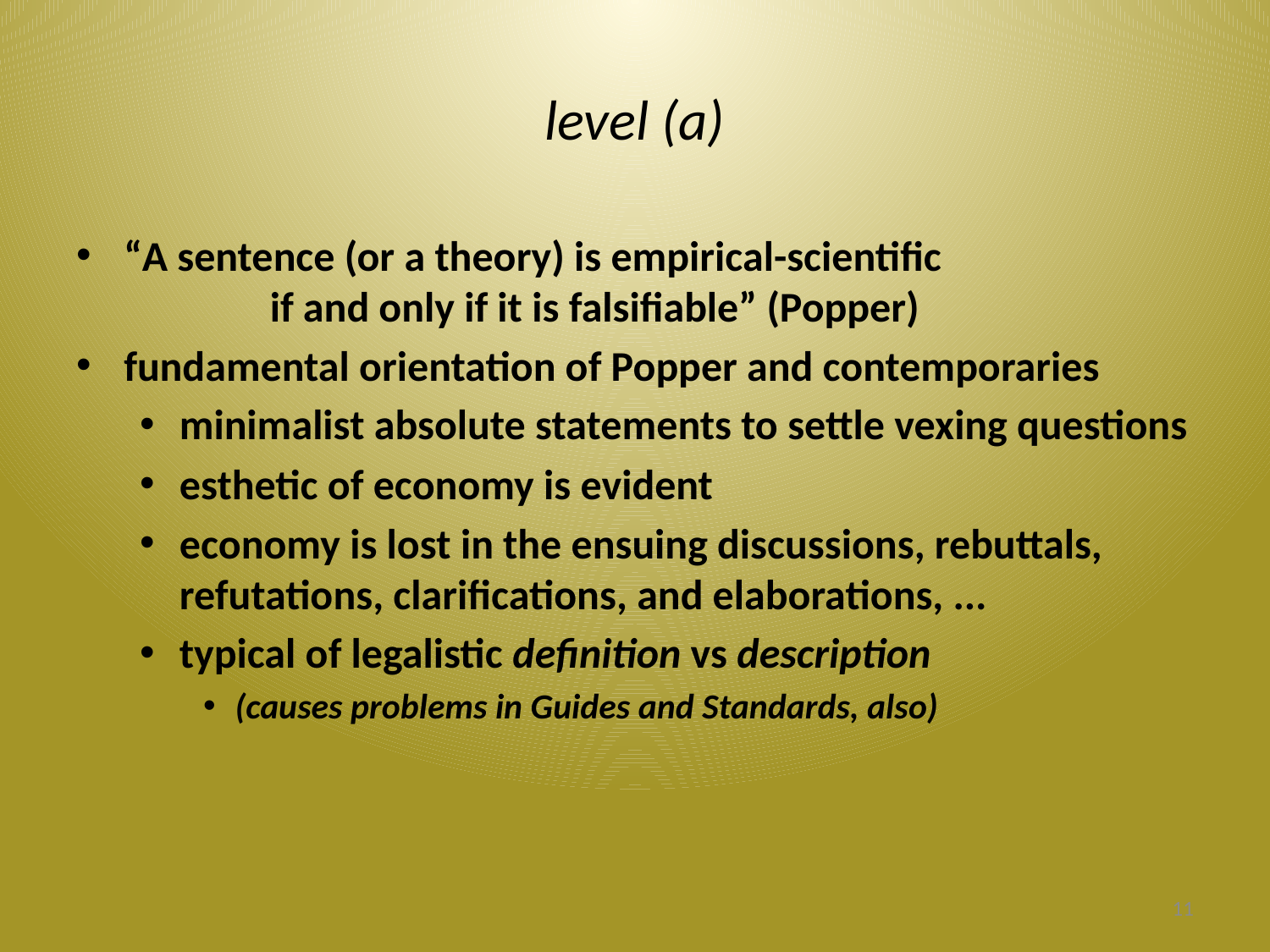

# level (a)
“A sentence (or a theory) is empirical-scientific
	  if and only if it is falsifiable” (Popper)
fundamental orientation of Popper and contemporaries
minimalist absolute statements to settle vexing questions
esthetic of economy is evident
economy is lost in the ensuing discussions, rebuttals, refutations, clarifications, and elaborations, ...
typical of legalistic definition vs description
(causes problems in Guides and Standards, also)

11